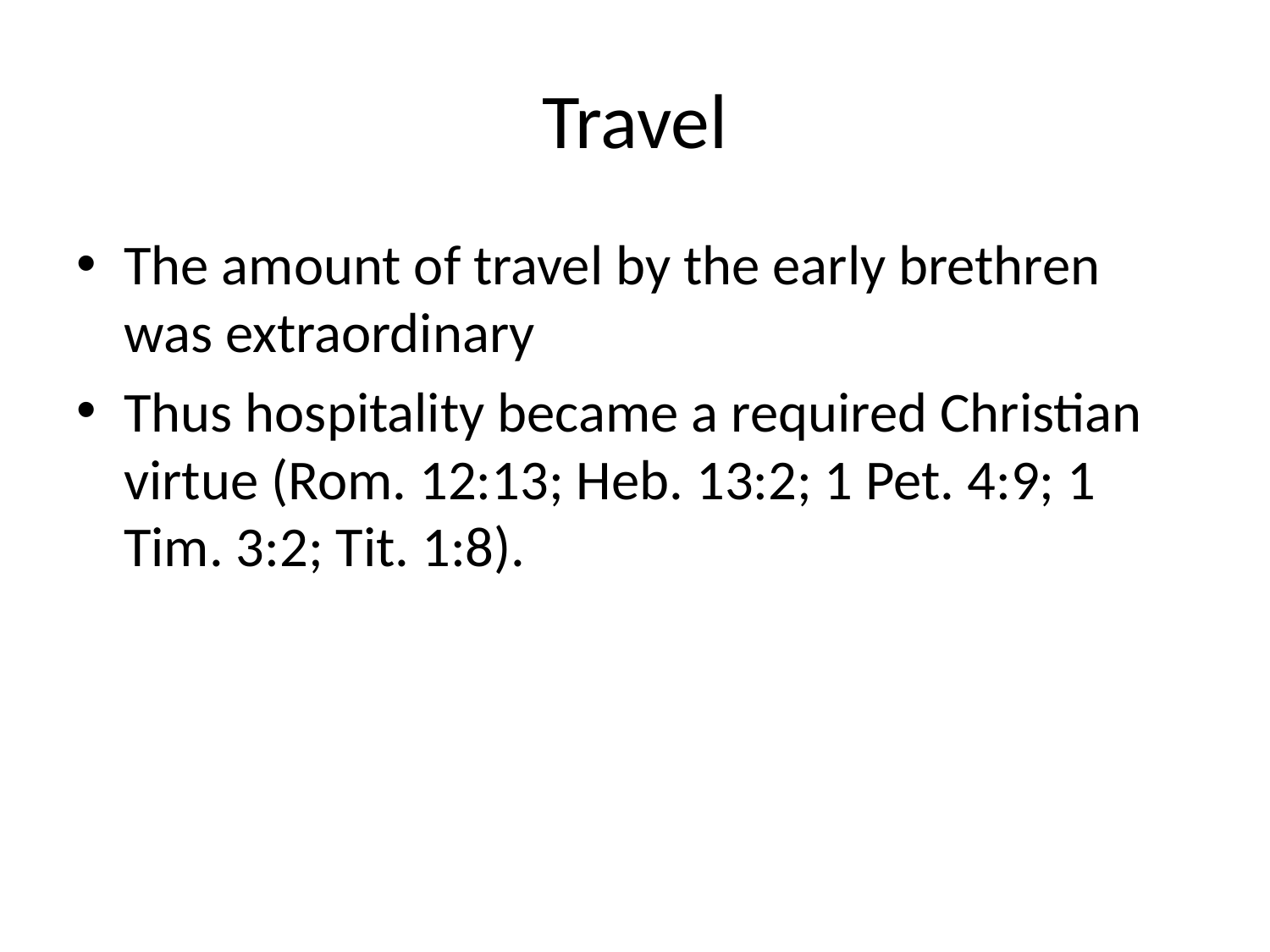

# Travel
The amount of travel by the early brethren was extraordinary
Thus hospitality became a required Christian virtue (Rom. 12:13; Heb. 13:2; 1 Pet. 4:9; 1 Tim. 3:2; Tit. 1:8).